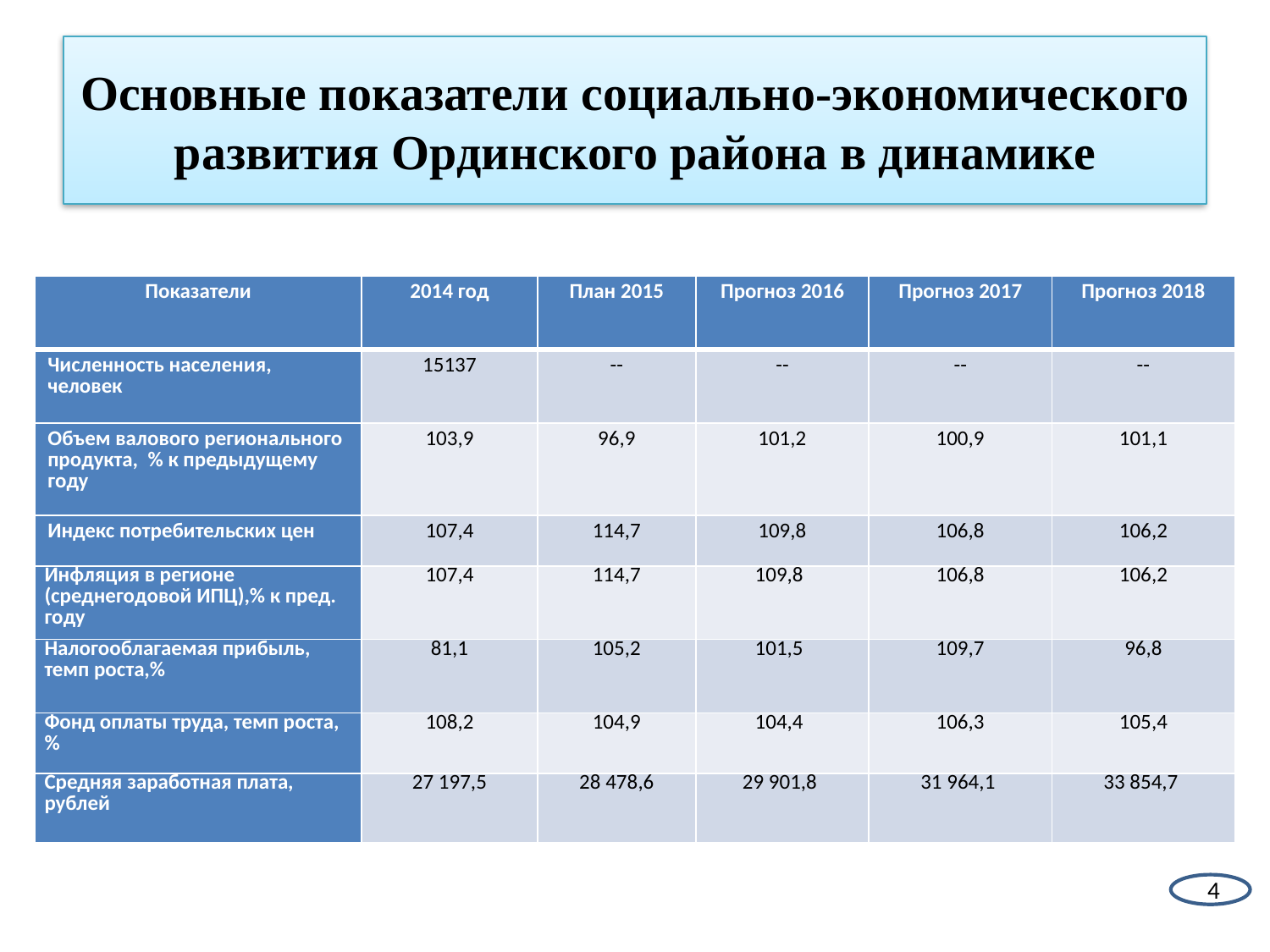

# Основные показатели социально-экономического развития Ординского района в динамике
| Показатели | 2014 год | План 2015 | Прогноз 2016 | Прогноз 2017 | Прогноз 2018 |
| --- | --- | --- | --- | --- | --- |
| Численность населения, человек | 15137 | -- | -- | -- | -- |
| Объем валового регионального продукта, % к предыдущему году | 103,9 | 96,9 | 101,2 | 100,9 | 101,1 |
| Индекс потребительских цен | 107,4 | 114,7 | 109,8 | 106,8 | 106,2 |
| Инфляция в регионе (среднегодовой ИПЦ),% к пред. году | 107,4 | 114,7 | 109,8 | 106,8 | 106,2 |
| Налогооблагаемая прибыль, темп роста,% | 81,1 | 105,2 | 101,5 | 109,7 | 96,8 |
| Фонд оплаты труда, темп роста, % | 108,2 | 104,9 | 104,4 | 106,3 | 105,4 |
| Средняя заработная плата, рублей | 27 197,5 | 28 478,6 | 29 901,8 | 31 964,1 | 33 854,7 |
4